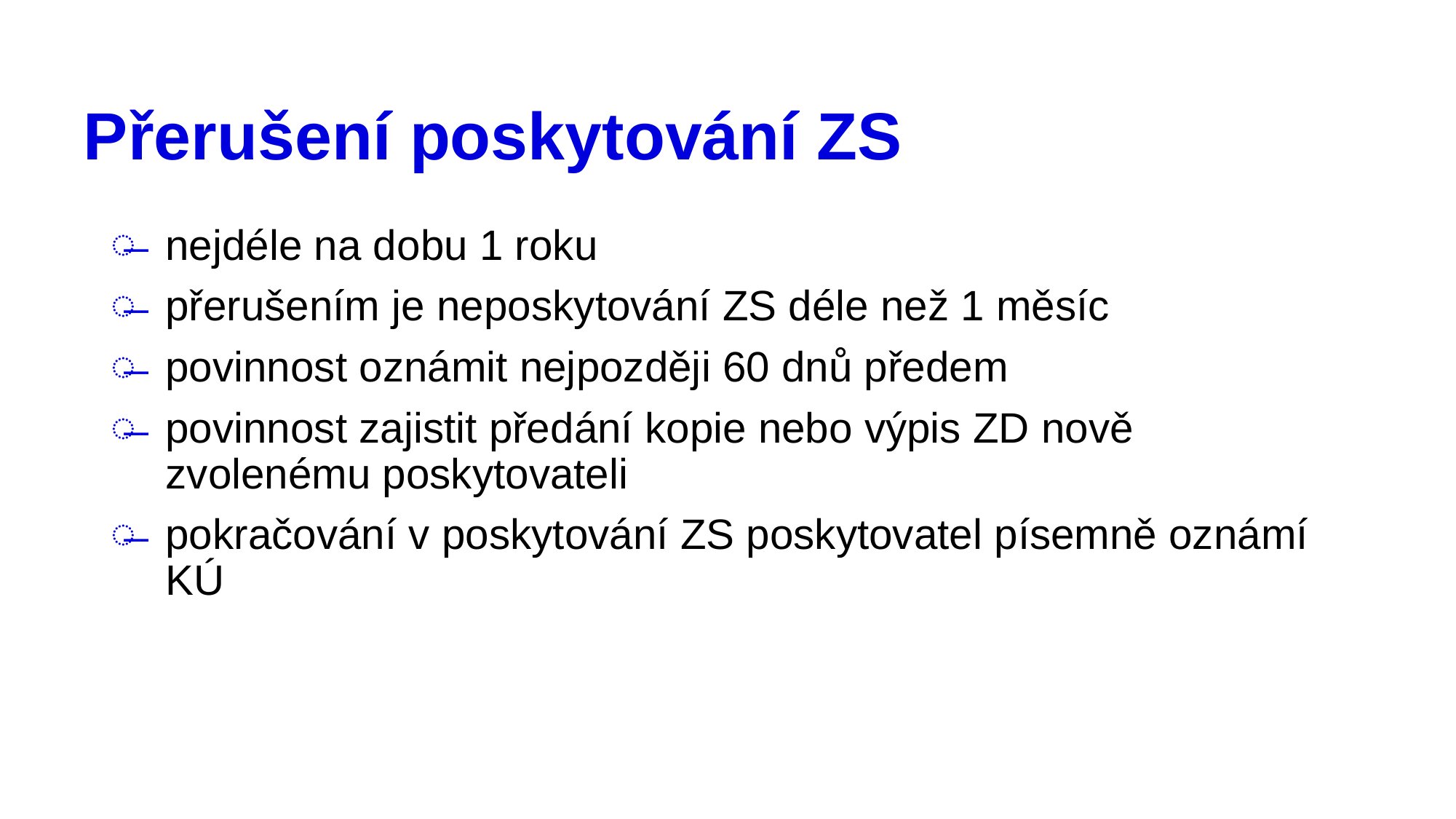

# Přerušení poskytování ZS
nejdéle na dobu 1 roku
přerušením je neposkytování ZS déle než 1 měsíc
povinnost oznámit nejpozději 60 dnů předem
povinnost zajistit předání kopie nebo výpis ZD nově zvolenému poskytovateli
pokračování v poskytování ZS poskytovatel písemně oznámí KÚ

28